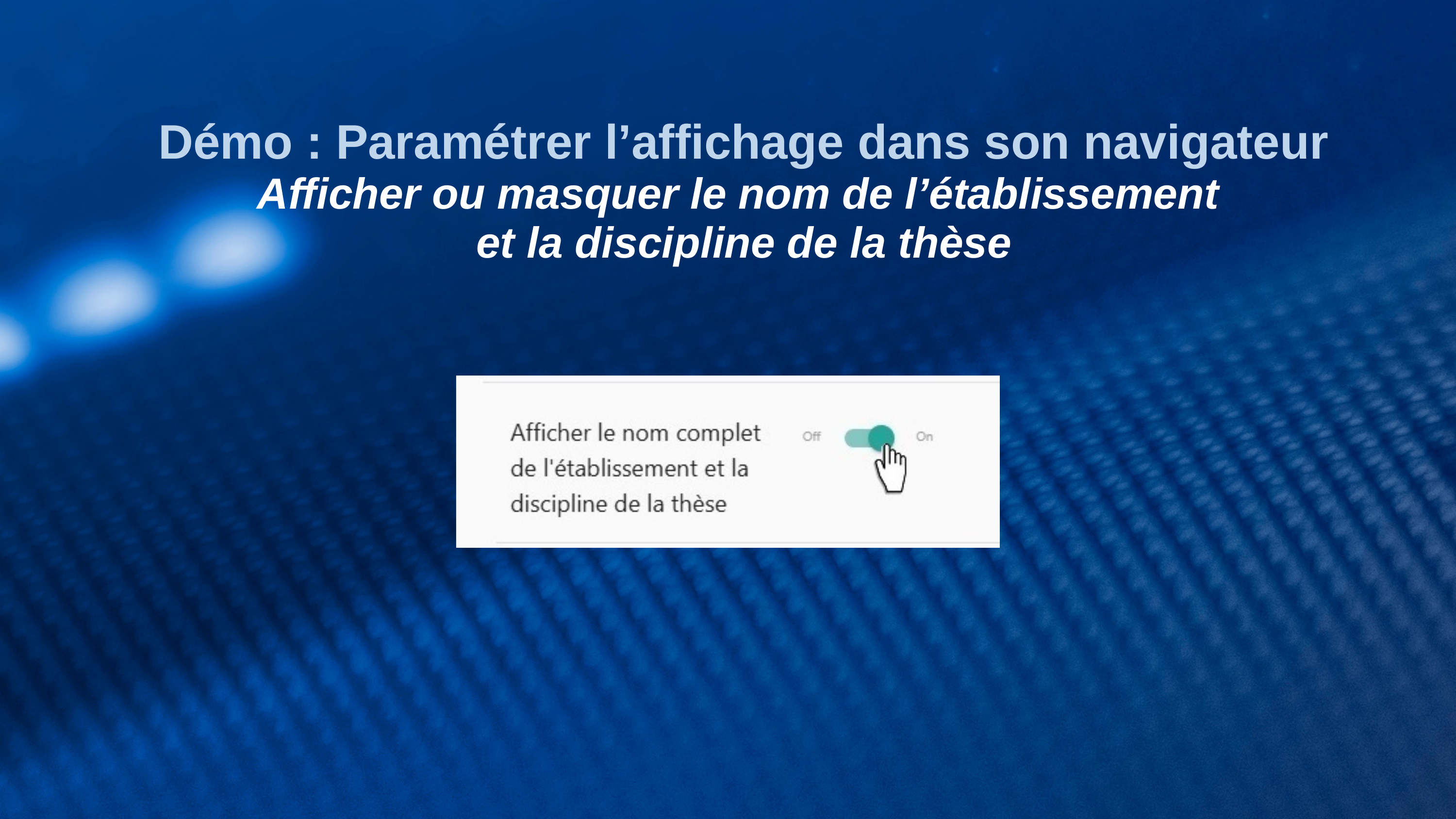

Démo : Paramétrer l’affichage dans son navigateur
Afficher ou masquer le nom de l’établissement
et la discipline de la thèse